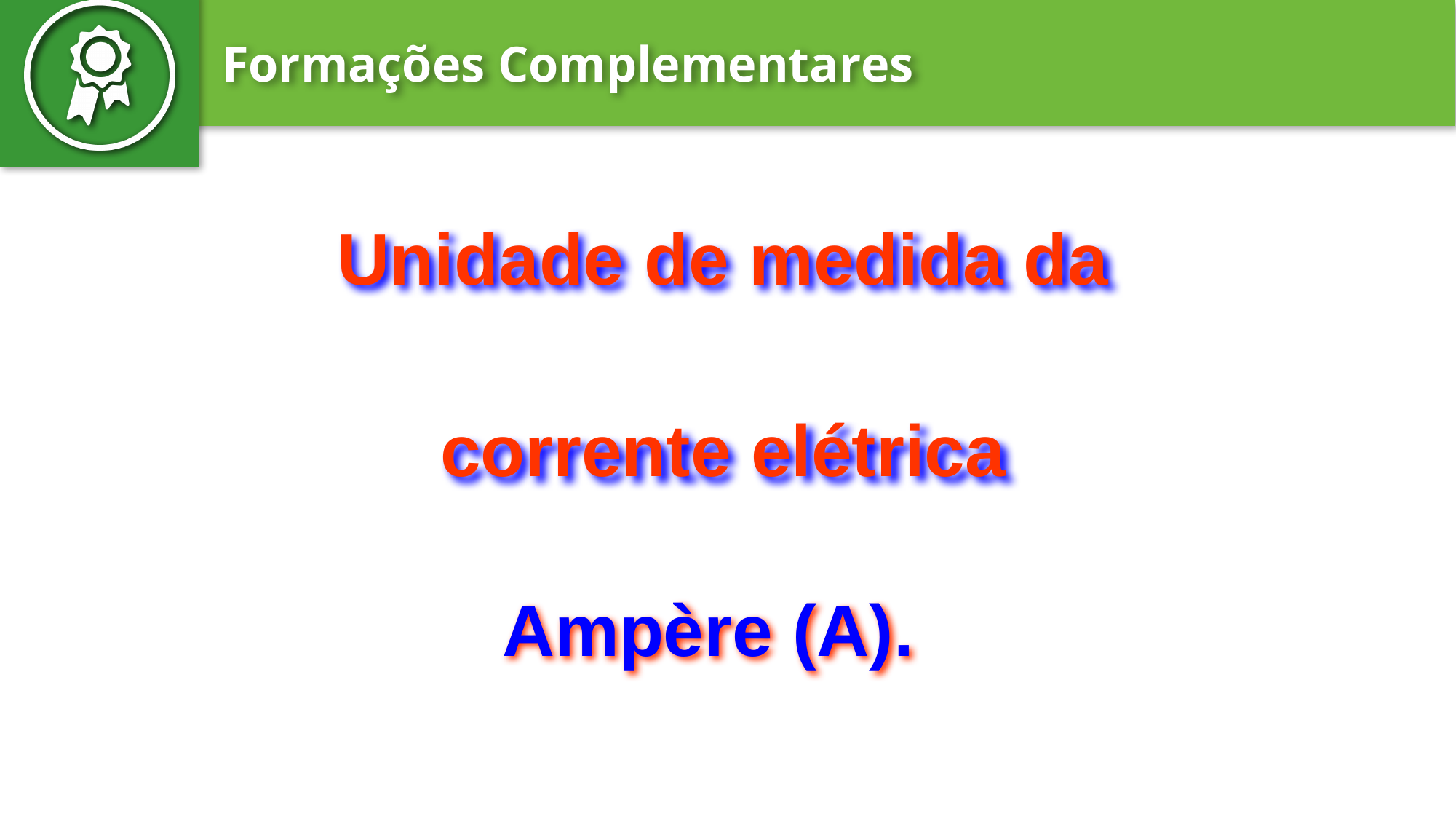

Unidade de medida da corrente elétrica
Ampère (A).